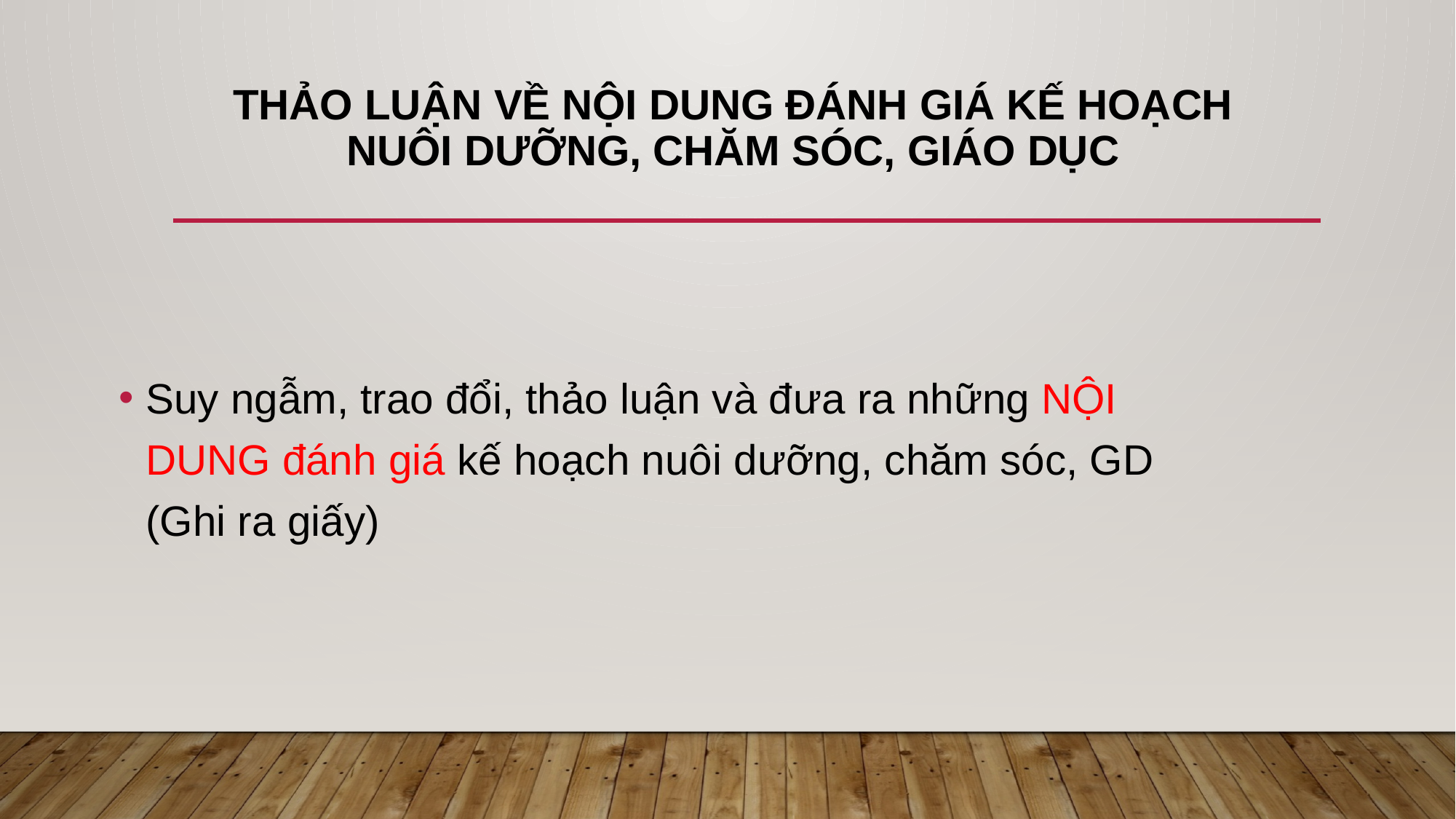

# Thảo luận về nội dung đánh giá kế hoạch nuôi dưỡng, chăm sóc, giáo dục

Suy ngẫm, trao đổi, thảo luận và đưa ra những NỘI DUNG đánh giá kế hoạch nuôi dưỡng, chăm sóc, GD (Ghi ra giấy)